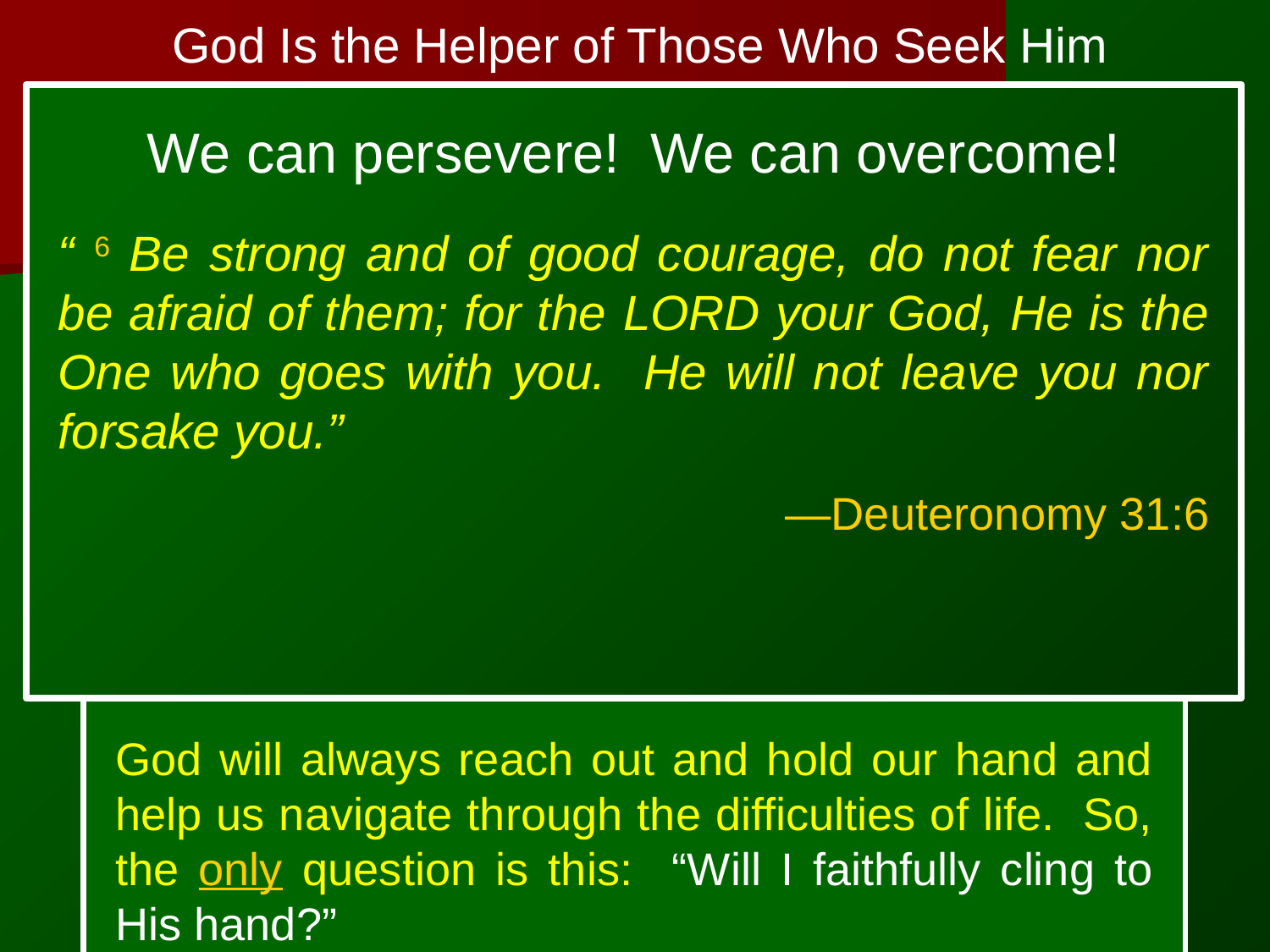

God Is the Helper of Those Who Seek Him
Psalm 121

 “ 1 I will lift up my eyes to the hills —
From whence comes my help?
2 My help comes from the Lord,
Who made heaven and earth.

3 He will not allow your foot to be moved;
He who keeps you will not slumber.
4 Behold, He who keeps Israel
Shall neither slumber nor sleep.

5 The Lord is your keeper;
The Lord is your shade at your right hand.
6 The sun shall not strike you by day,
Nor the moon by night.

7 The Lord shall preserve you from all evil;
He shall preserve your soul.
8 The Lord shall preserve your going out and your coming in
From this time forth, and even forevermore.”
We can persevere!  We can overcome!

“ 6 Be strong and of good courage, do not fear nor be afraid of them; for the Lord your God, He is the One who goes with you.  He will not leave you nor forsake you.”

—Deuteronomy 31:6
God will always reach out and hold our hand and help us navigate through the difficulties of life.  So, the only question is this:  “Will I faithfully cling to His hand?”